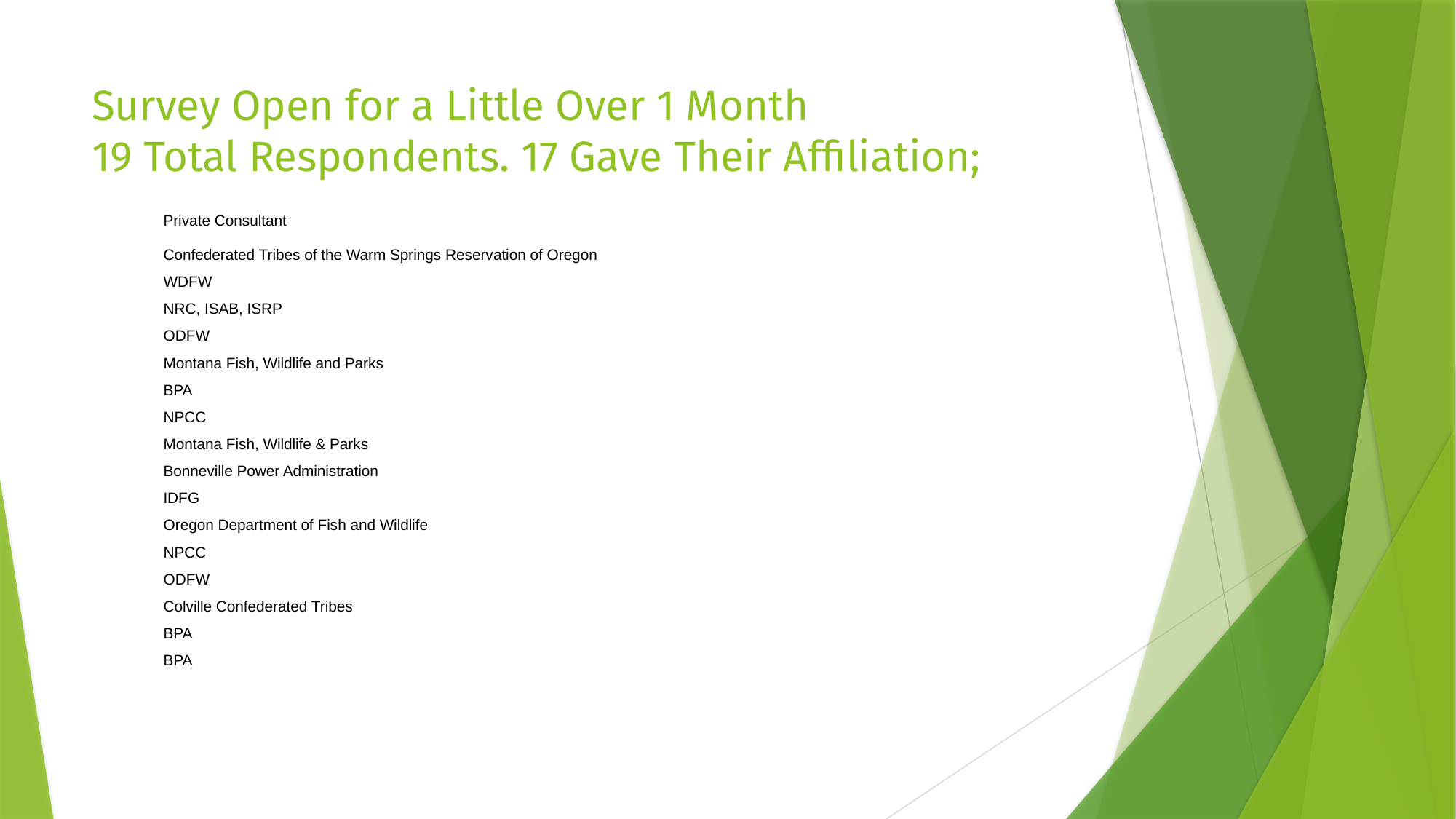

# Survey Open for a Little Over 1 Month 19 Total Respondents. 17 Gave Their Affiliation;
| Private Consultant Confederated Tribes of the Warm Springs Reservation of Oregon |  |  |  |  |  |
| --- | --- | --- | --- | --- | --- |
| WDFW |  |  |  |  |  |
| NRC, ISAB, ISRP |  |  |  |  |  |
| ODFW |  |  |  |  |  |
| Montana Fish, Wildlife and Parks |  |  |  |  |  |
| BPA |  |  |  |  |  |
| NPCC |  |  |  |  |  |
| Montana Fish, Wildlife & Parks |  |  |  |  |  |
| Bonneville Power Administration |  |  |  |  |  |
| IDFG |  |  |  |  |  |
| Oregon Department of Fish and Wildlife |  |  |  |  |  |
| NPCC |  |  |  |  |  |
| ODFW |  |  |  |  |  |
| Colville Confederated Tribes |  |  |  |  |  |
| BPA |  |  |  |  |  |
| BPA |  |  |  |  |  |